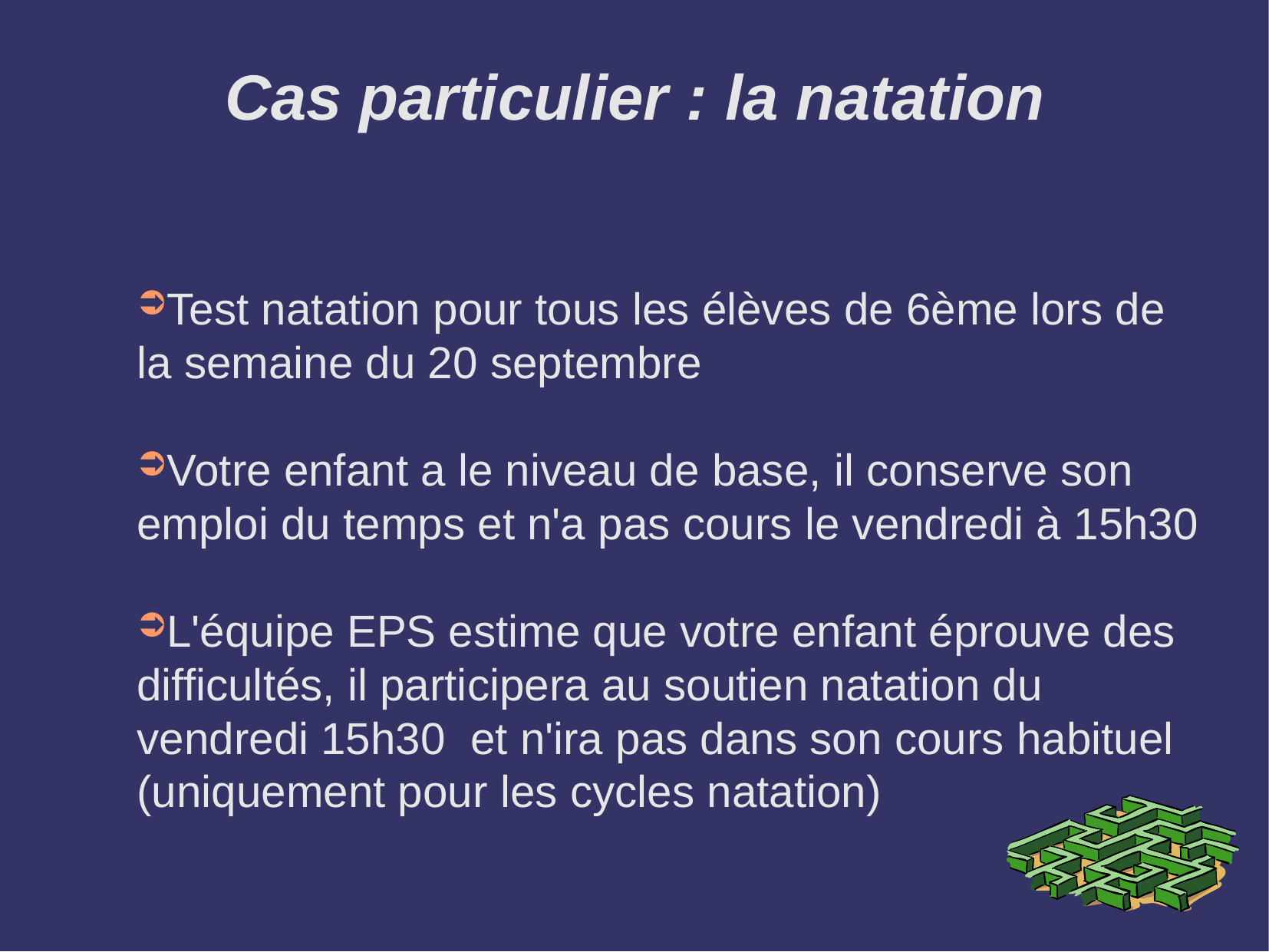

Cas particulier : la natation
Test natation pour tous les élèves de 6ème lors de la semaine du 20 septembre

Votre enfant a le niveau de base, il conserve son emploi du temps et n'a pas cours le vendredi à 15h30

L'équipe EPS estime que votre enfant éprouve des difficultés, il participera au soutien natation du vendredi 15h30  et n'ira pas dans son cours habituel (uniquement pour les cycles natation)